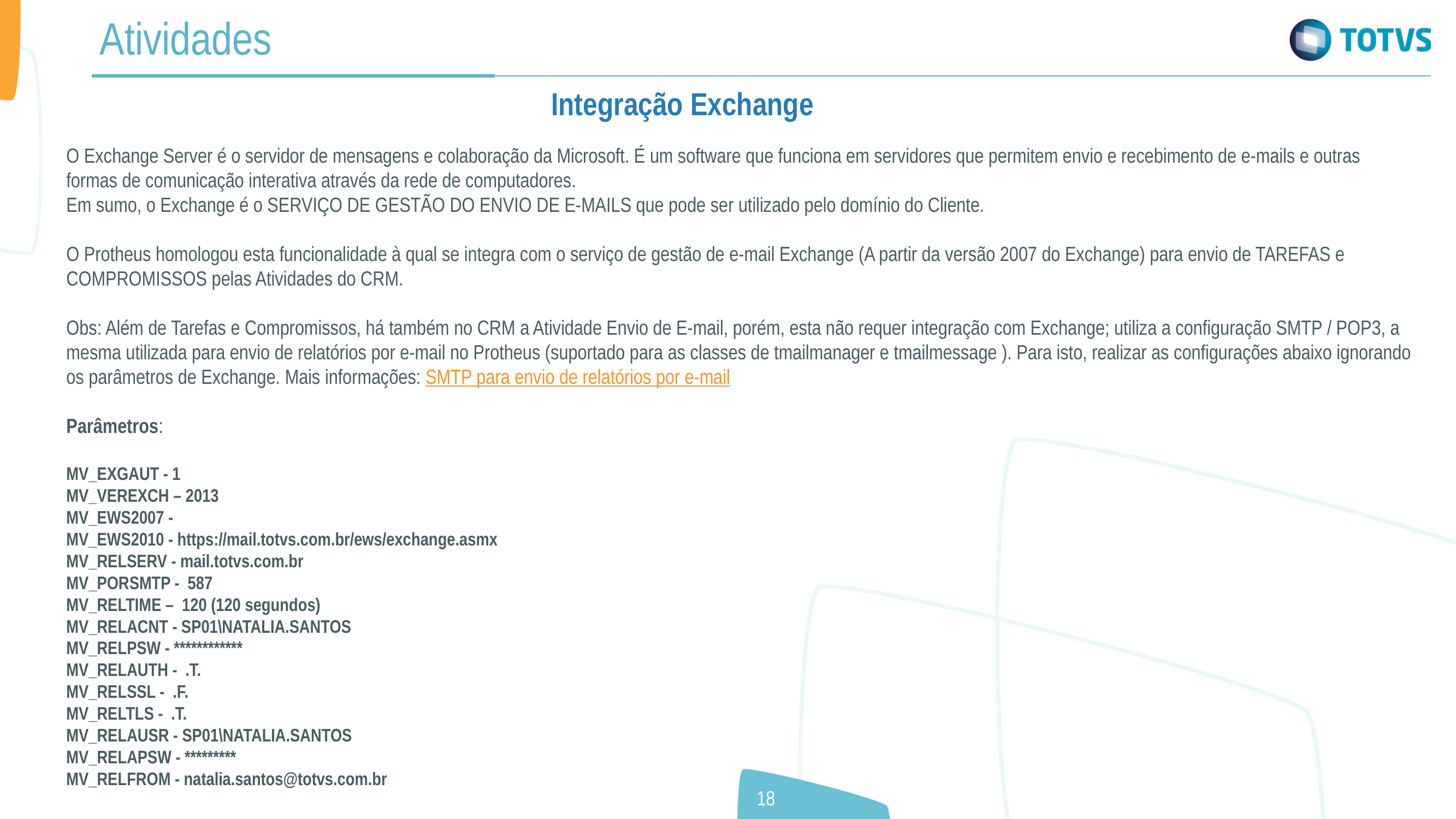

Atividades
Integração Exchange

O Exchange Server é o servidor de mensagens e colaboração da Microsoft. É um software que funciona em servidores que permitem envio e recebimento de e-mails e outras formas de comunicação interativa através da rede de computadores.
Em sumo, o Exchange é o SERVIÇO DE GESTÃO DO ENVIO DE E-MAILS que pode ser utilizado pelo domínio do Cliente.

O Protheus homologou esta funcionalidade à qual se integra com o serviço de gestão de e-mail Exchange (A partir da versão 2007 do Exchange) para envio de TAREFAS e COMPROMISSOS pelas Atividades do CRM.

Obs: Além de Tarefas e Compromissos, há também no CRM a Atividade Envio de E-mail, porém, esta não requer integração com Exchange; utiliza a configuração SMTP / POP3, a mesma utilizada para envio de relatórios por e-mail no Protheus (suportado para as classes de tmailmanager e tmailmessage ). Para isto, realizar as configurações abaixo ignorando os parâmetros de Exchange. Mais informações: SMTP para envio de relatórios por e-mail

Parâmetros:

MV_EXGAUT - 1
MV_VEREXCH – 2013
MV_EWS2007 -
MV_EWS2010 - https://mail.totvs.com.br/ews/exchange.asmx
MV_RELSERV - mail.totvs.com.br
MV_PORSMTP -  587
MV_RELTIME –  120 (120 segundos)
MV_RELACNT - SP01\NATALIA.SANTOS
MV_RELPSW - ************
MV_RELAUTH -  .T.
MV_RELSSL -  .F.
MV_RELTLS -  .T.
MV_RELAUSR - SP01\NATALIA.SANTOS
MV_RELAPSW - *********
MV_RELFROM - natalia.santos@totvs.com.br

18